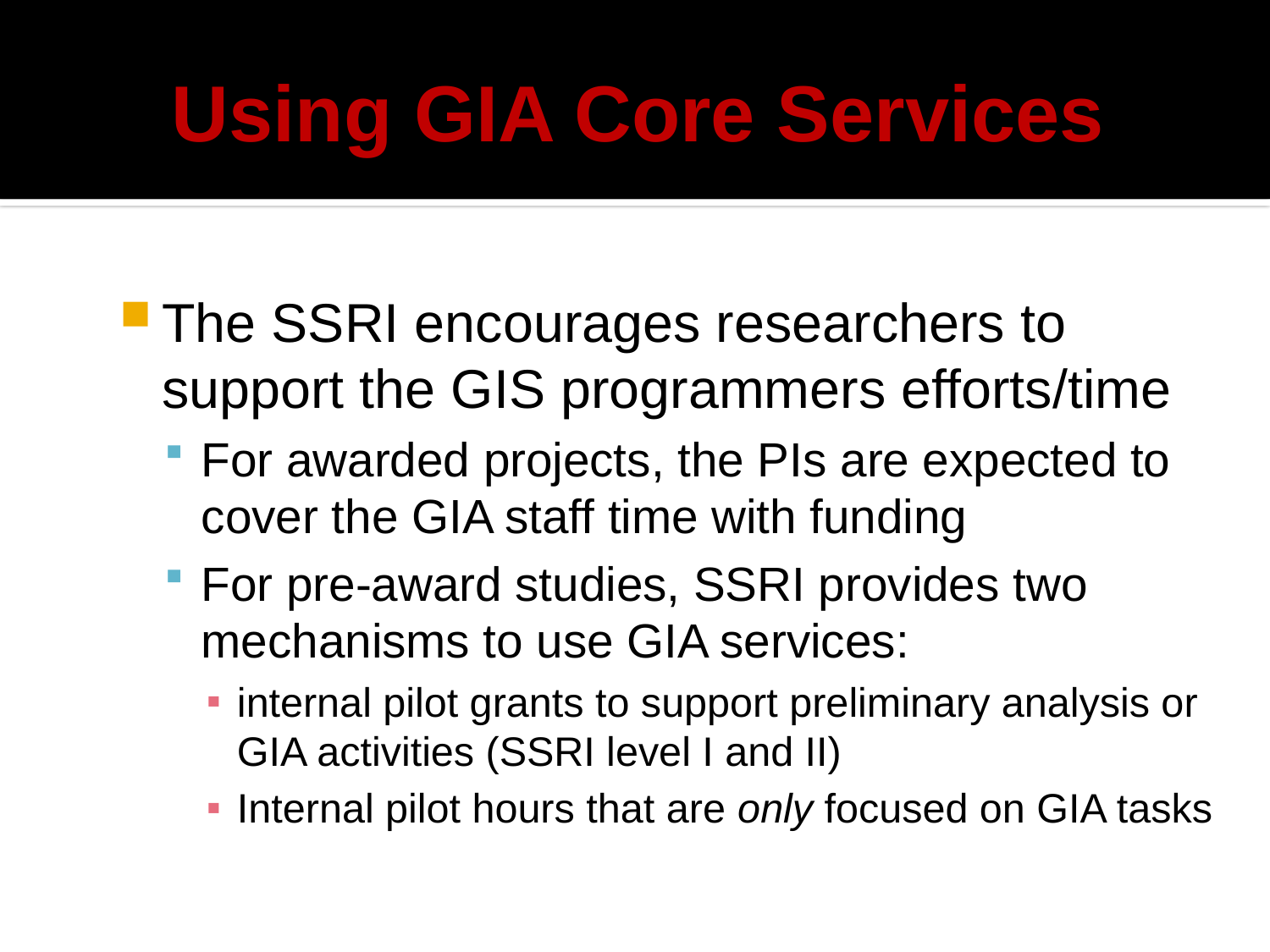

# Using GIA Core Services
The SSRI encourages researchers to support the GIS programmers efforts/time
For awarded projects, the PIs are expected to cover the GIA staff time with funding
For pre-award studies, SSRI provides two mechanisms to use GIA services:
internal pilot grants to support preliminary analysis or GIA activities (SSRI level I and II)
Internal pilot hours that are only focused on GIA tasks